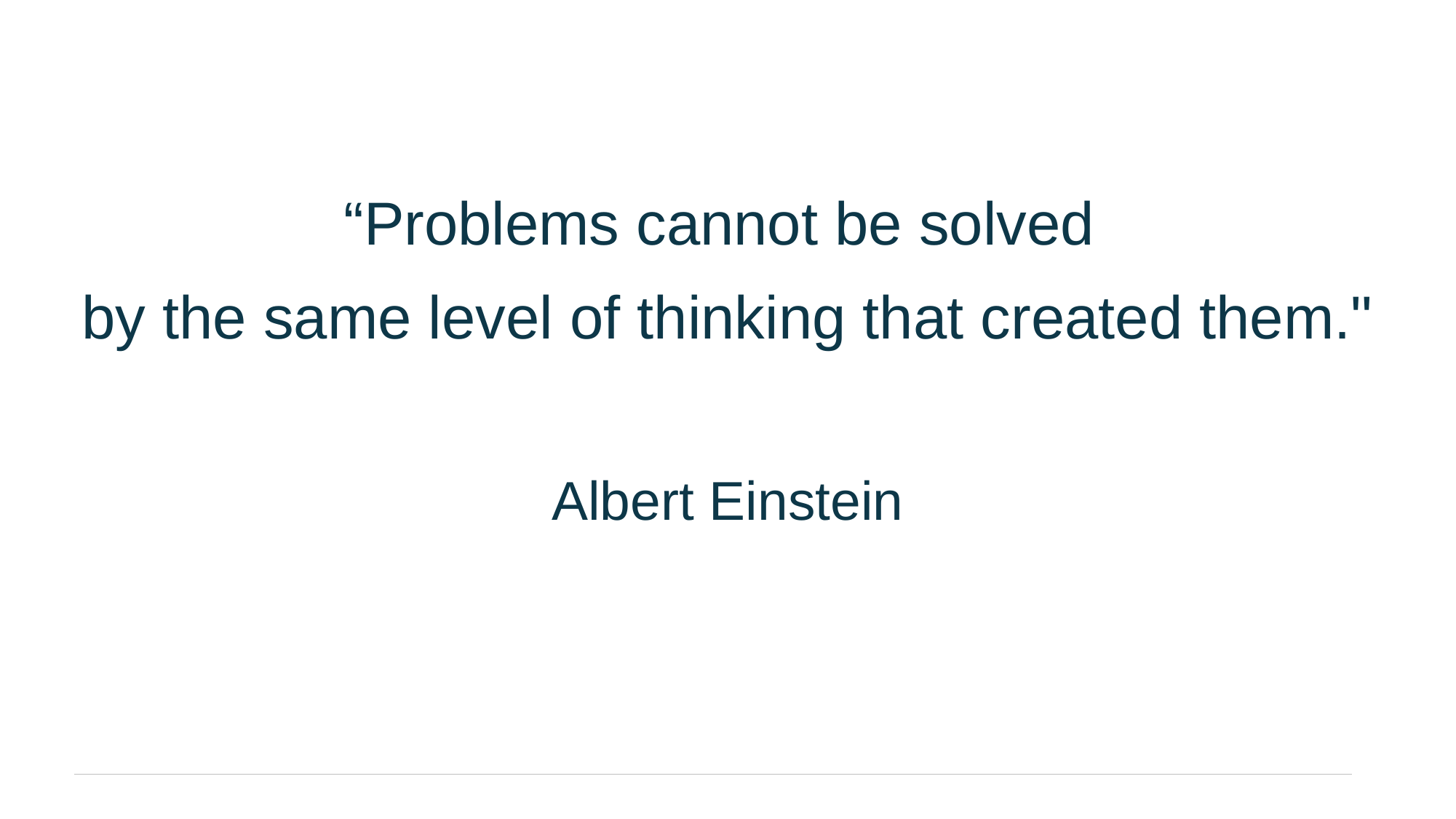

“Problems cannot be solved
by the same level of thinking that created them."

Albert Einstein